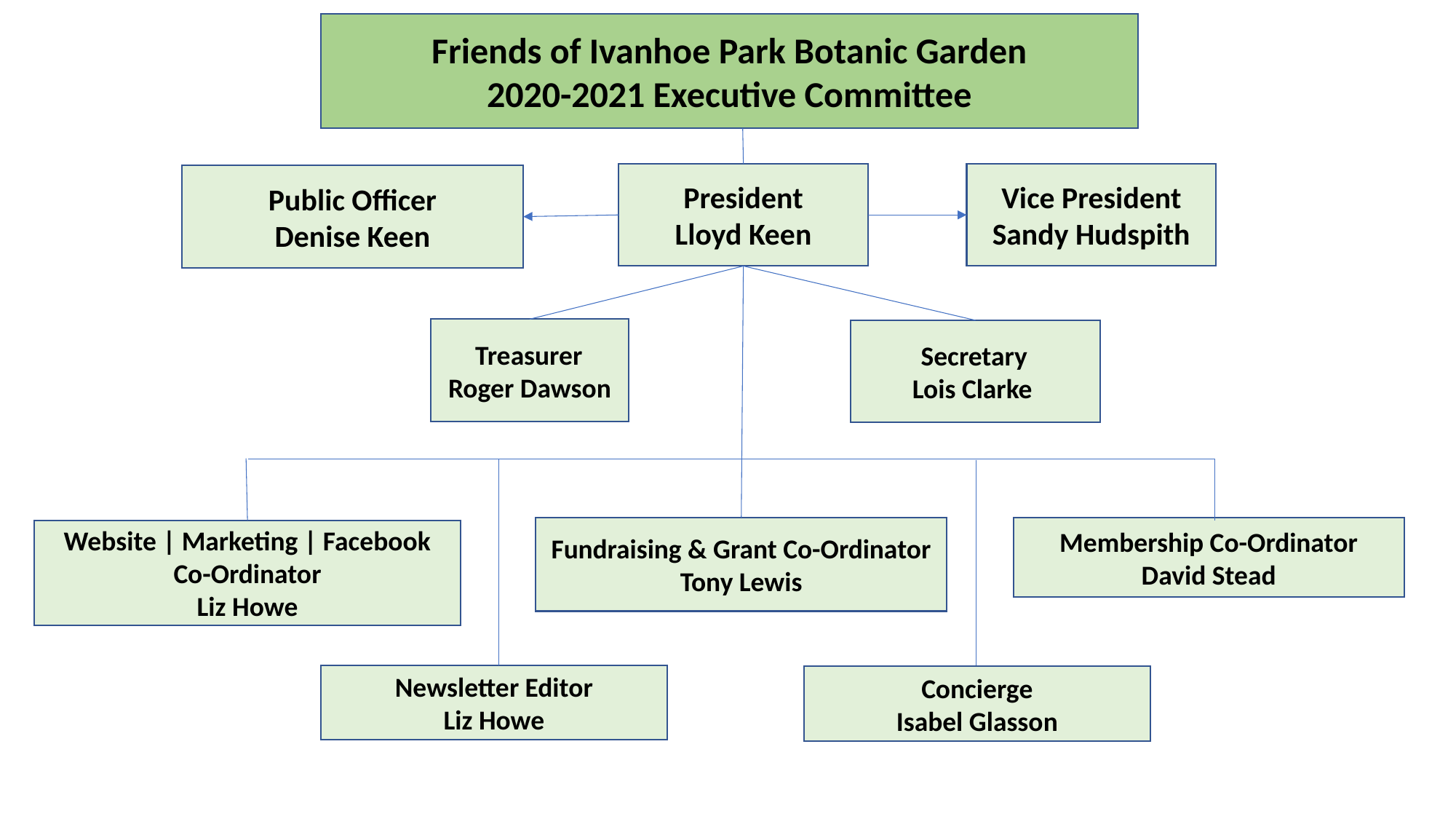

Friends of Ivanhoe Park Botanic Garden
2020-2021 Executive Committee

Vice President
Sandy Hudspith
President
Lloyd Keen
Public Officer
Denise Keen
Treasurer
Roger Dawson
Secretary
Lois Clarke
Fundraising & Grant Co-Ordinator
Tony Lewis
Membership Co-Ordinator
David Stead

Website | Marketing | Facebook
Co-Ordinator
Liz Howe

Newsletter Editor
Liz Howe
Concierge
Isabel Glasson